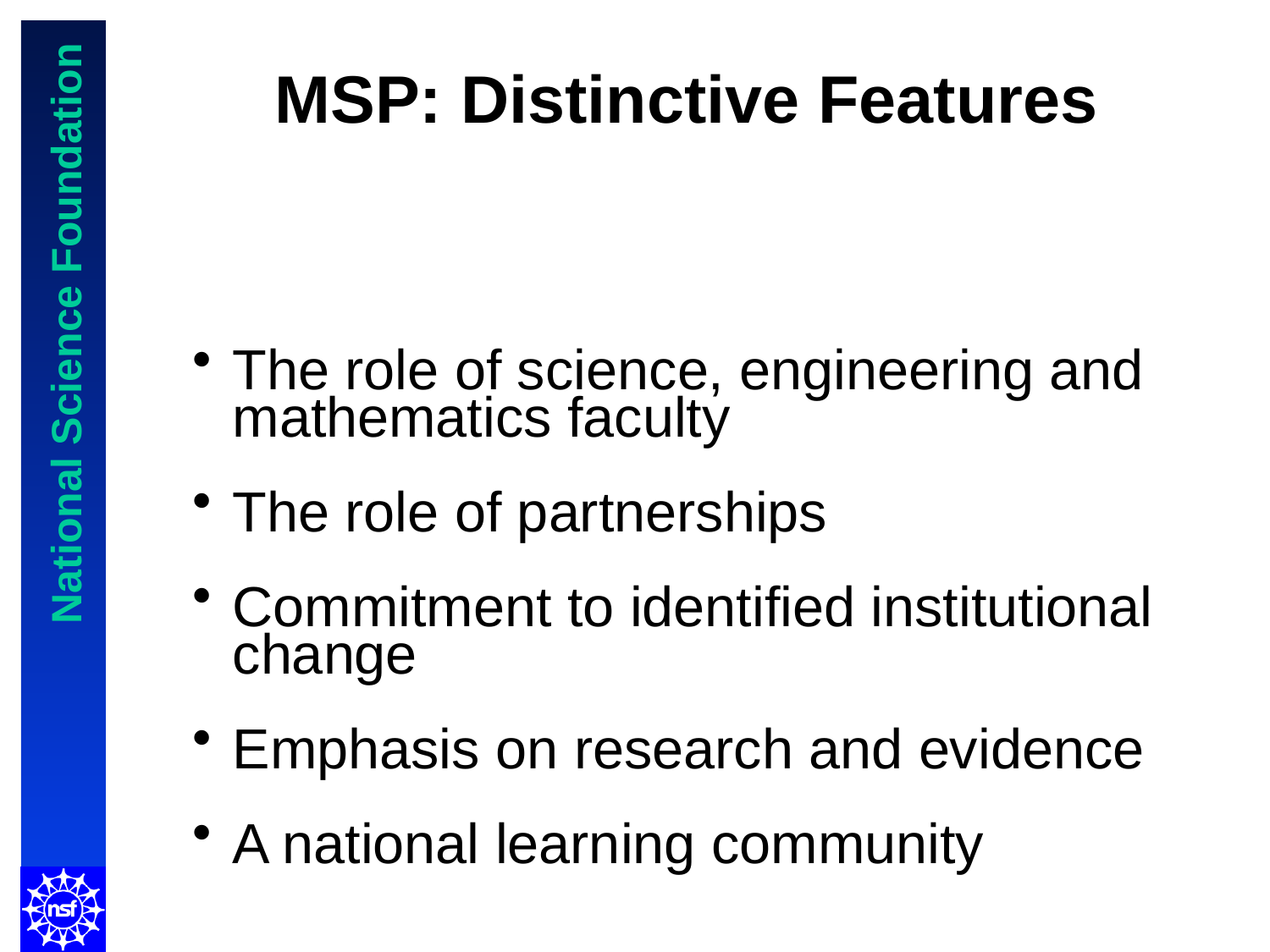

MSP: Distinctive Features

The role of science, engineering and mathematics faculty

The role of partnerships

Commitment to identified institutional change

Emphasis on research and evidence

A national learning community